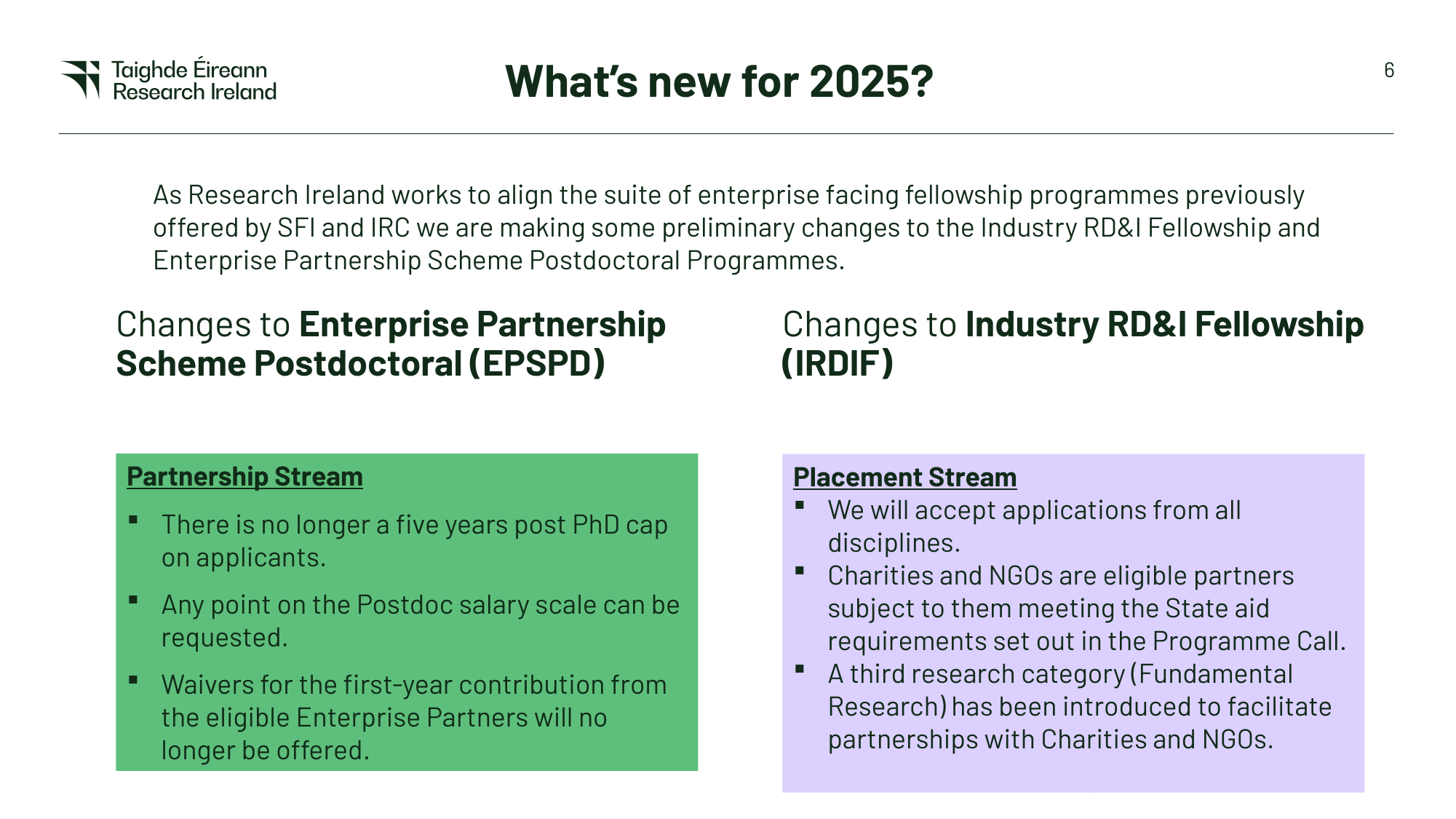

What’s new for 2025?

As Research Ireland works to align the suite of enterprise facing fellowship programmes previously offered by SFI and IRC we are making some preliminary changes to the Industry RD&I Fellowship and Enterprise Partnership Scheme Postdoctoral Programmes.
Changes to Enterprise Partnership Scheme Postdoctoral (EPSPD)
Changes to Industry RD&I Fellowship (IRDIF)
Partnership Stream
There is no longer a five years post PhD cap on applicants.
Any point on the Postdoc salary scale can be requested.
Waivers for the first-year contribution from the eligible Enterprise Partners will no longer be offered.
Placement Stream
We will accept applications from all disciplines.
Charities and NGOs are eligible partners subject to them meeting the State aid requirements set out in the Programme Call.
A third research category (Fundamental Research) has been introduced to facilitate partnerships with Charities and NGOs.